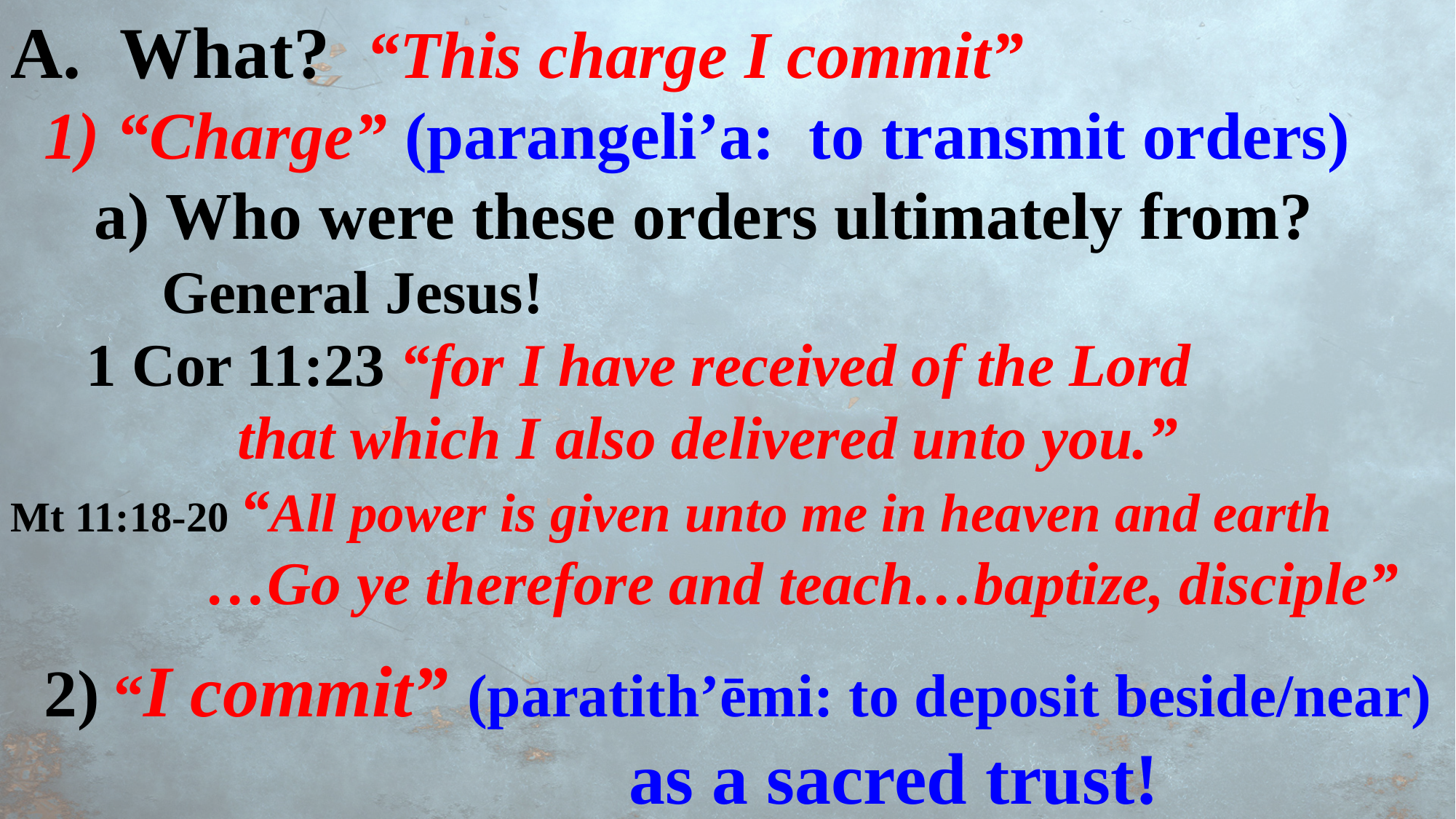

What?  “This charge I commit”
  1) “Charge” (parangeli’a:  to transmit orders)
     a) Who were these orders ultimately from?
          General Jesus!
     1 Cor 11:23 “for I have received of the Lord
               that which I also delivered unto you.”
Mt 11:18-20 “All power is given unto me in heaven and earth
             …Go ye therefore and teach…baptize, disciple”
  2) “I commit” (paratith’ēmi: to deposit beside/near)
                                  as a sacred trust!